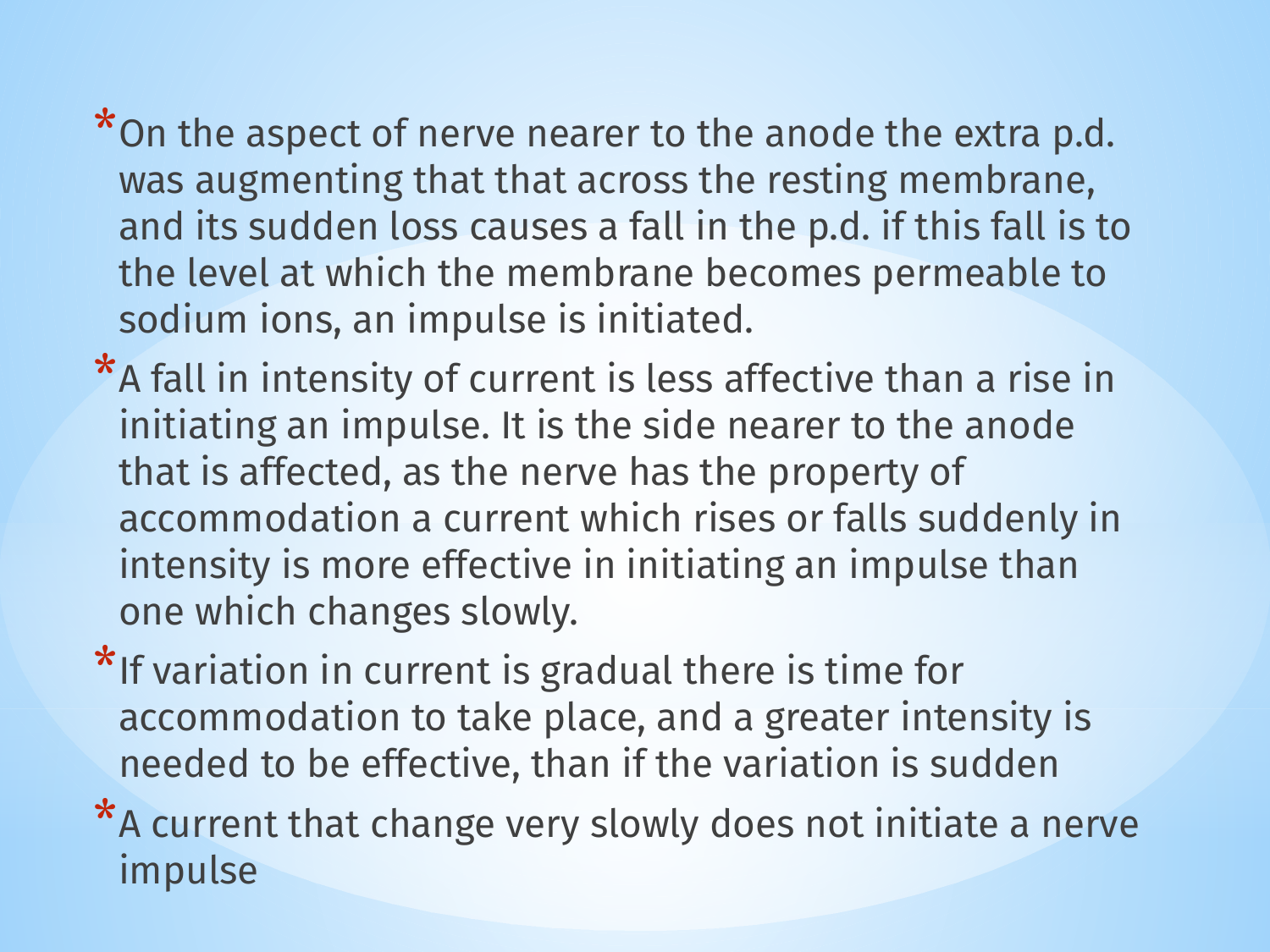

On the aspect of nerve nearer to the anode the extra p.d. was augmenting that that across the resting membrane, and its sudden loss causes a fall in the p.d. if this fall is to the level at which the membrane becomes permeable to sodium ions, an impulse is initiated.
A fall in intensity of current is less affective than a rise in initiating an impulse. It is the side nearer to the anode that is affected, as the nerve has the property of accommodation a current which rises or falls suddenly in intensity is more effective in initiating an impulse than one which changes slowly.
If variation in current is gradual there is time for accommodation to take place, and a greater intensity is needed to be effective, than if the variation is sudden
A current that change very slowly does not initiate a nerve impulse
#